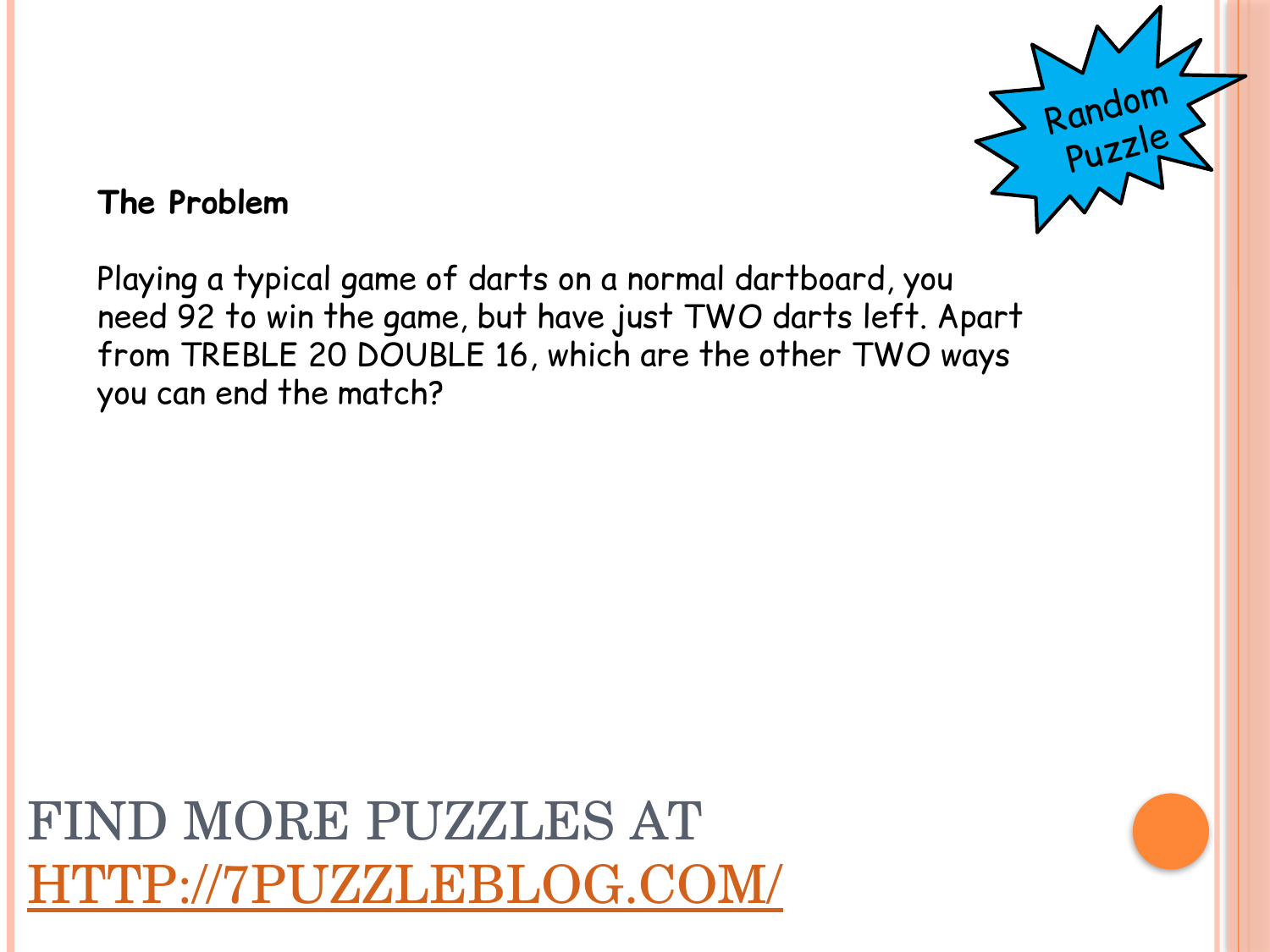

Random Puzzle
The Problem

Playing a typical game of darts on a normal dartboard, you need 92 to win the game, but have just TWO darts left. Apart from TREBLE 20 DOUBLE 16, which are the other TWO ways you can end the match?
# Find more puzzles at http://7puzzleblog.com/